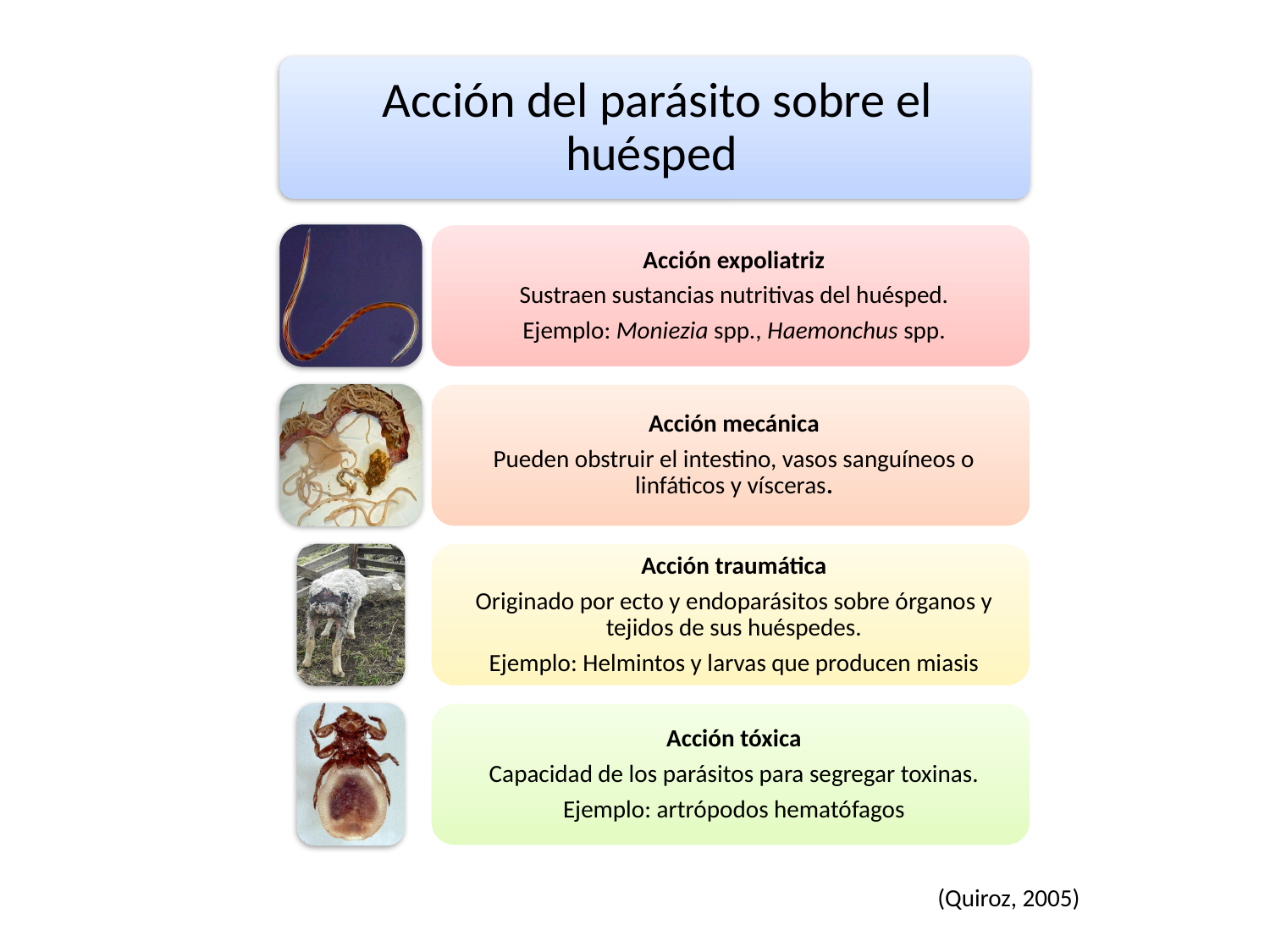

Acción del parásito sobre el huésped
Acción expoliatriz
Sustraen sustancias nutritivas del huésped.
Ejemplo: Moniezia spp., Haemonchus spp.
Acción mecánica
Pueden obstruir el intestino, vasos sanguíneos o linfáticos y vísceras.
Acción traumática
Originado por ecto y endoparásitos sobre órganos y tejidos de sus huéspedes.
Ejemplo: Helmintos y larvas que producen miasis
Acción tóxica
Capacidad de los parásitos para segregar toxinas.
Ejemplo: artrópodos hematófagos
(Quiroz, 2005)